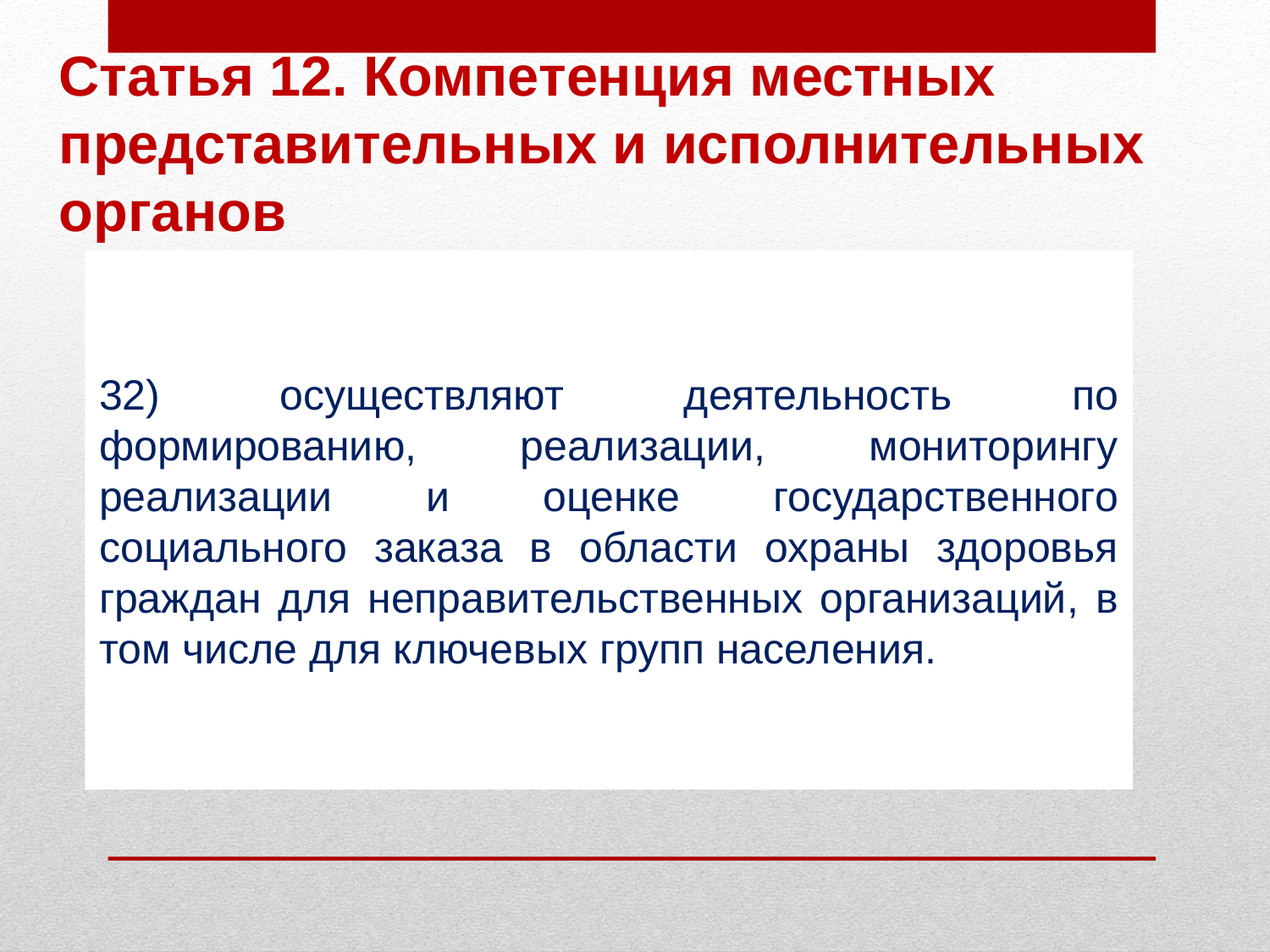

# Статья 12. Компетенция местных представительных и исполнительных органов
32) осуществляют деятельность по формированию, реализации, мониторингу реализации и оценке государственного социального заказа в области охраны здоровья граждан для неправительственных организаций, в том числе для ключевых групп населения.